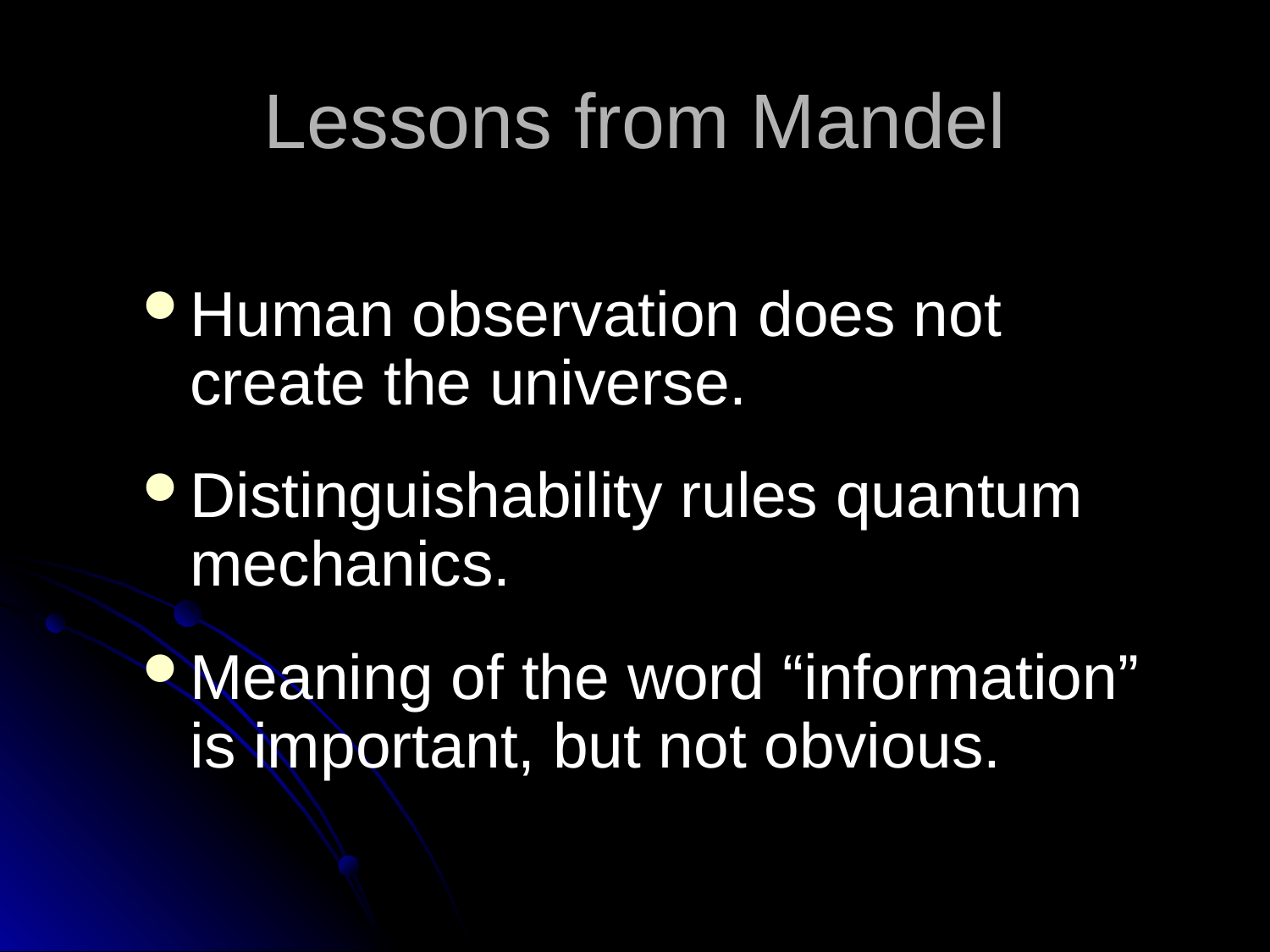

# Lessons from Mandel
Human observation does not create the universe.
Distinguishability rules quantum mechanics.
Meaning of the word “information” is important, but not obvious.